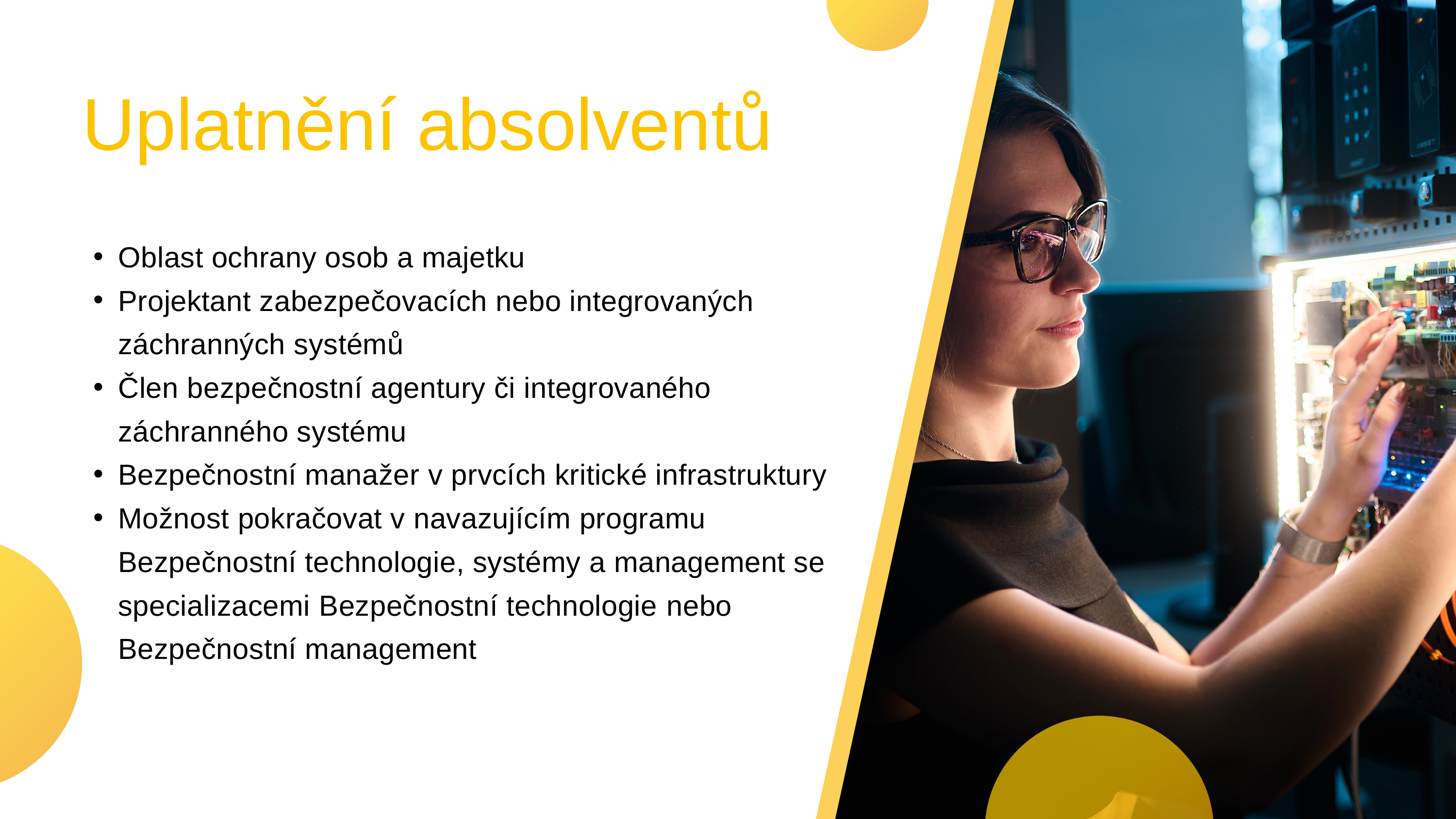

Uplatnění absolventů
Oblast ochrany osob a majetku
Projektant zabezpečovacích nebo integrovaných záchranných systémů
Člen bezpečnostní agentury či integrovaného záchranného systému
Bezpečnostní manažer v prvcích kritické infrastruktury
Možnost pokračovat v navazujícím programu Bezpečnostní technologie, systémy a management se specializacemi Bezpečnostní technologie nebo Bezpečnostní management